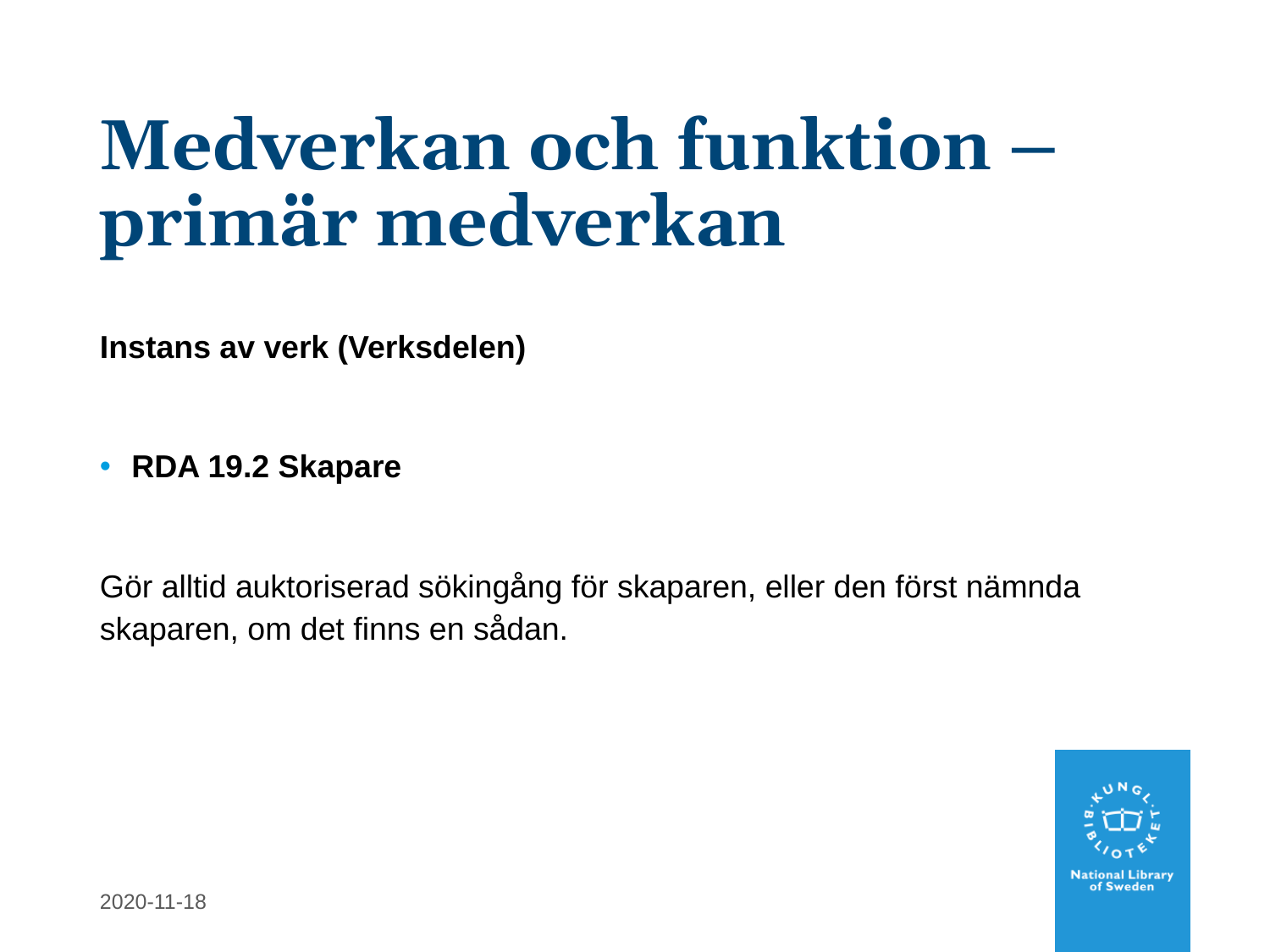

# Medverkan och funktion – primär medverkan

Instans av verk (Verksdelen)

RDA 19.2 Skapare

Gör alltid auktoriserad sökingång för skaparen, eller den först nämnda skaparen, om det finns en sådan.
2020-11-18